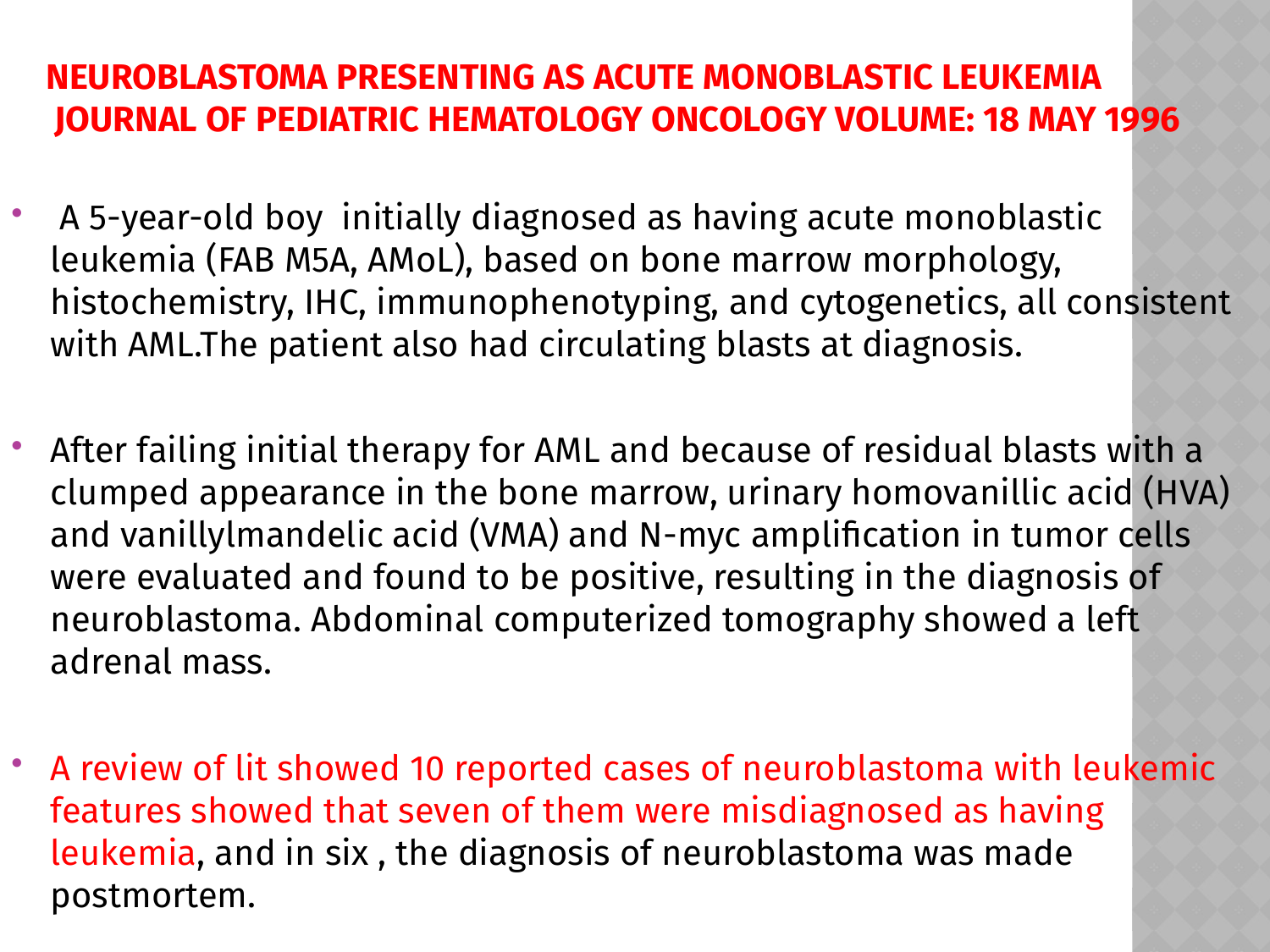

# Neuroblastoma presenting as acute monoblastic leukemia JOURNAL OF PEDIATRIC HEMATOLOGY ONCOLOGY Volume: 18 MAY 1996
 A 5-year-old boy  initially diagnosed as having acute monoblastic leukemia (FAB M5A, AMoL), based on bone marrow morphology, histochemistry, IHC, immunophenotyping, and cytogenetics, all consistent with AML.The patient also had circulating blasts at diagnosis.

After failing initial therapy for AML and because of residual blasts with a clumped appearance in the bone marrow, urinary homovanillic acid (HVA) and vanillylmandelic acid (VMA) and N-myc amplification in tumor cells were evaluated and found to be positive, resulting in the diagnosis of neuroblastoma. Abdominal computerized tomography showed a left adrenal mass.

A review of lit showed 10 reported cases of neuroblastoma with leukemic features showed that seven of them were misdiagnosed as having leukemia, and in six , the diagnosis of neuroblastoma was made postmortem.